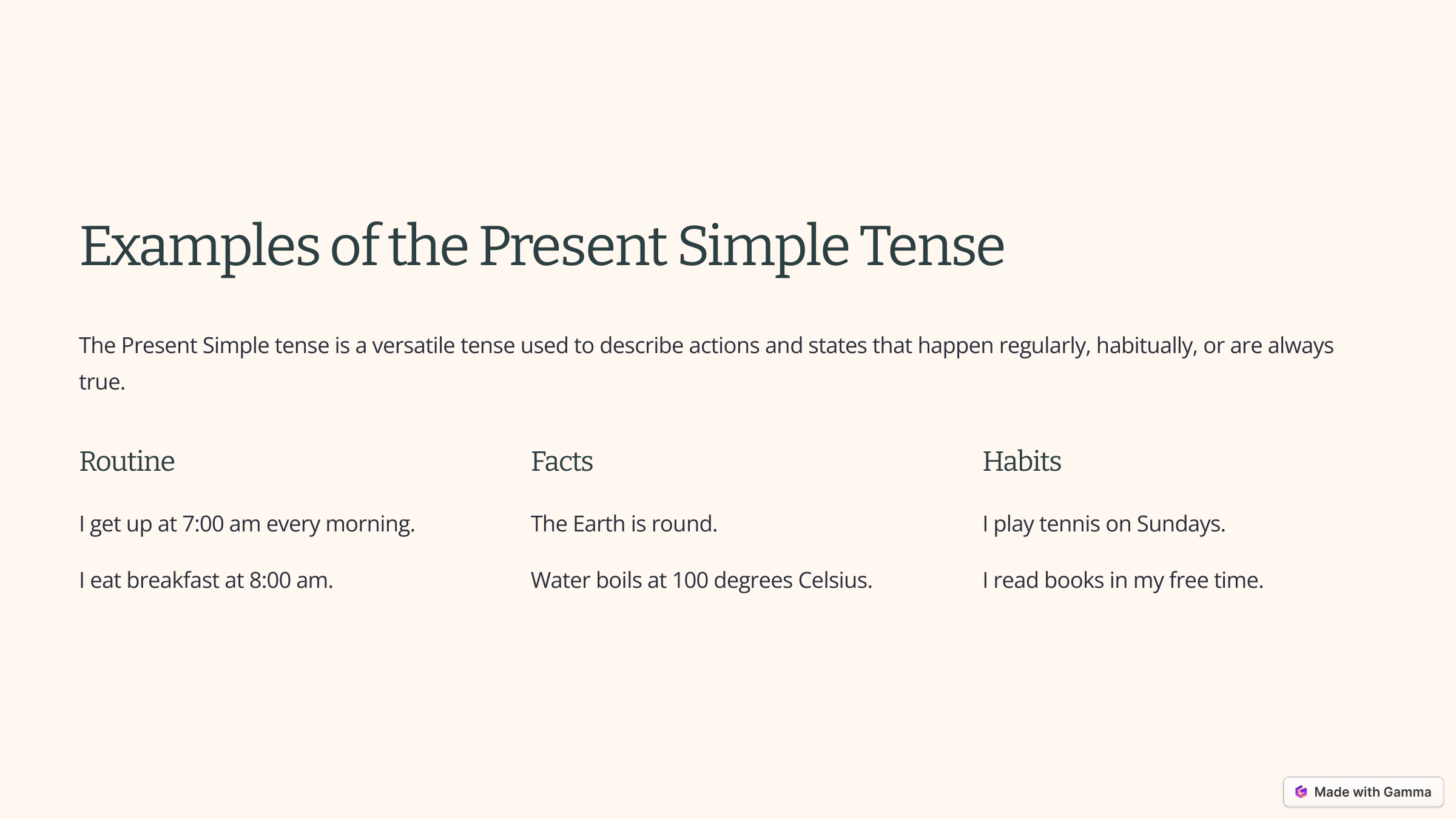

Examples of the Present Simple Tense
The Present Simple tense is a versatile tense used to describe actions and states that happen regularly, habitually, or are always true.
Routine
Facts
Habits
I get up at 7:00 am every morning.
The Earth is round.
I play tennis on Sundays.
I eat breakfast at 8:00 am.
Water boils at 100 degrees Celsius.
I read books in my free time.